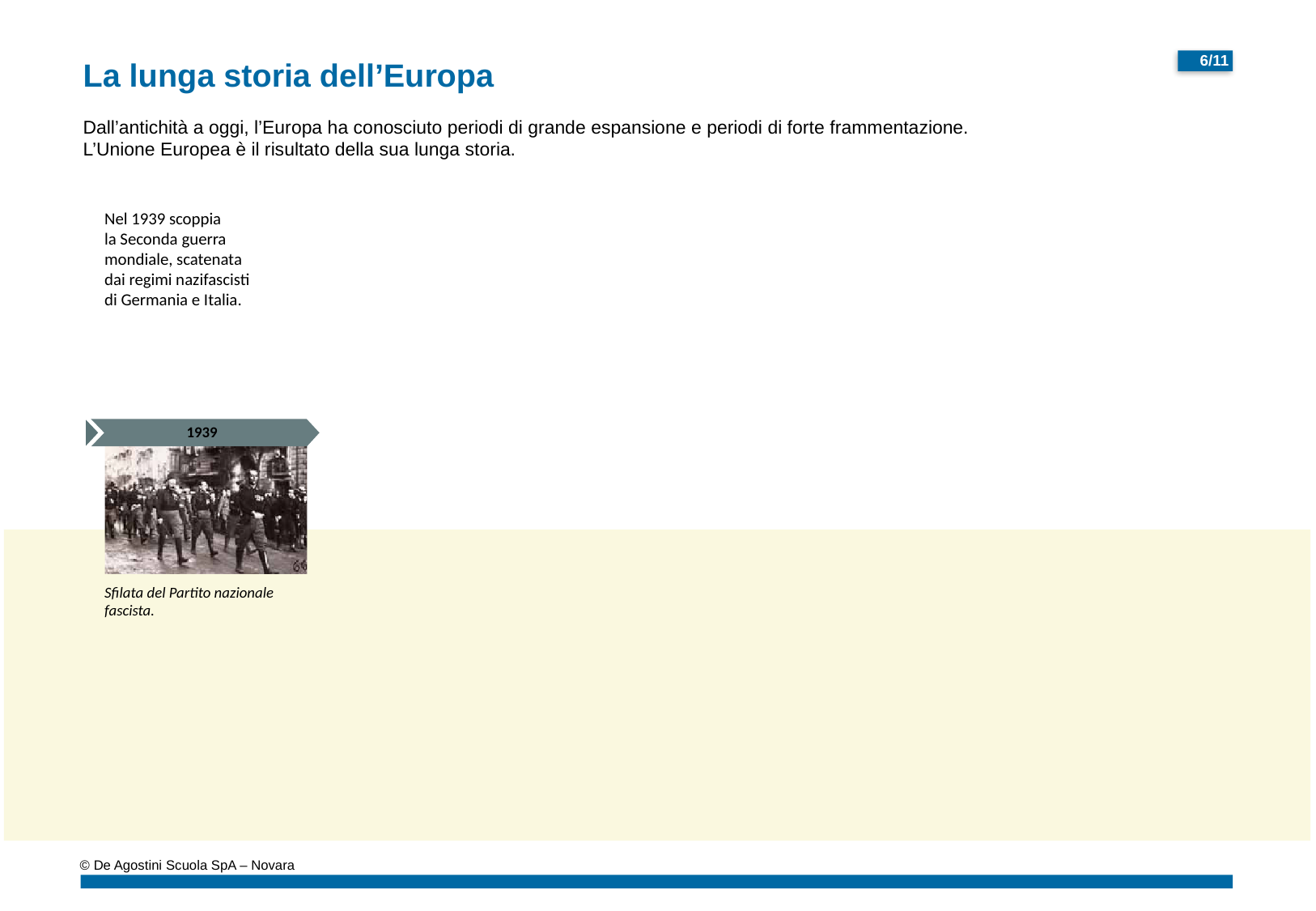

La lunga storia dell’Europa
Dall’antichità a oggi, l’Europa ha conosciuto periodi di grande espansione e periodi di forte frammentazione.  L’Unione Europea è il risultato della sua lunga storia.
Nel 1939 scoppia
la Seconda guerra
mondiale, scatenata
dai regimi nazifascisti
di Germania e Italia.

1939

Sfilata del Partito nazionale  fascista.